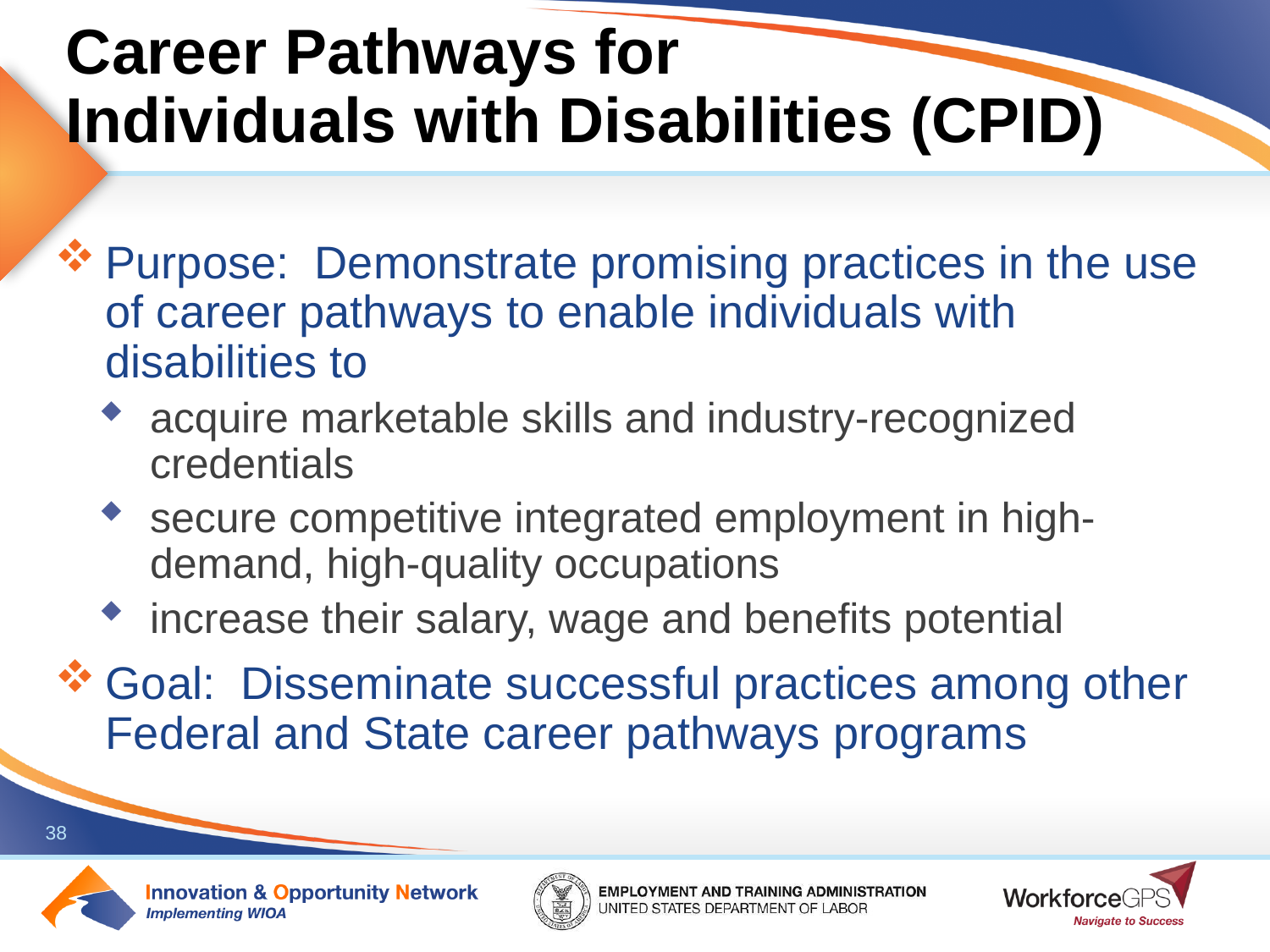

# Career Pathways for Individuals with Disabilities (CPID)
Purpose:  Demonstrate promising practices in the use of career pathways to enable individuals with disabilities to
acquire marketable skills and industry-recognized credentials
secure competitive integrated employment in high-demand, high-quality occupations
increase their salary, wage and benefits potential
Goal:  Disseminate successful practices among other Federal and State career pathways programs